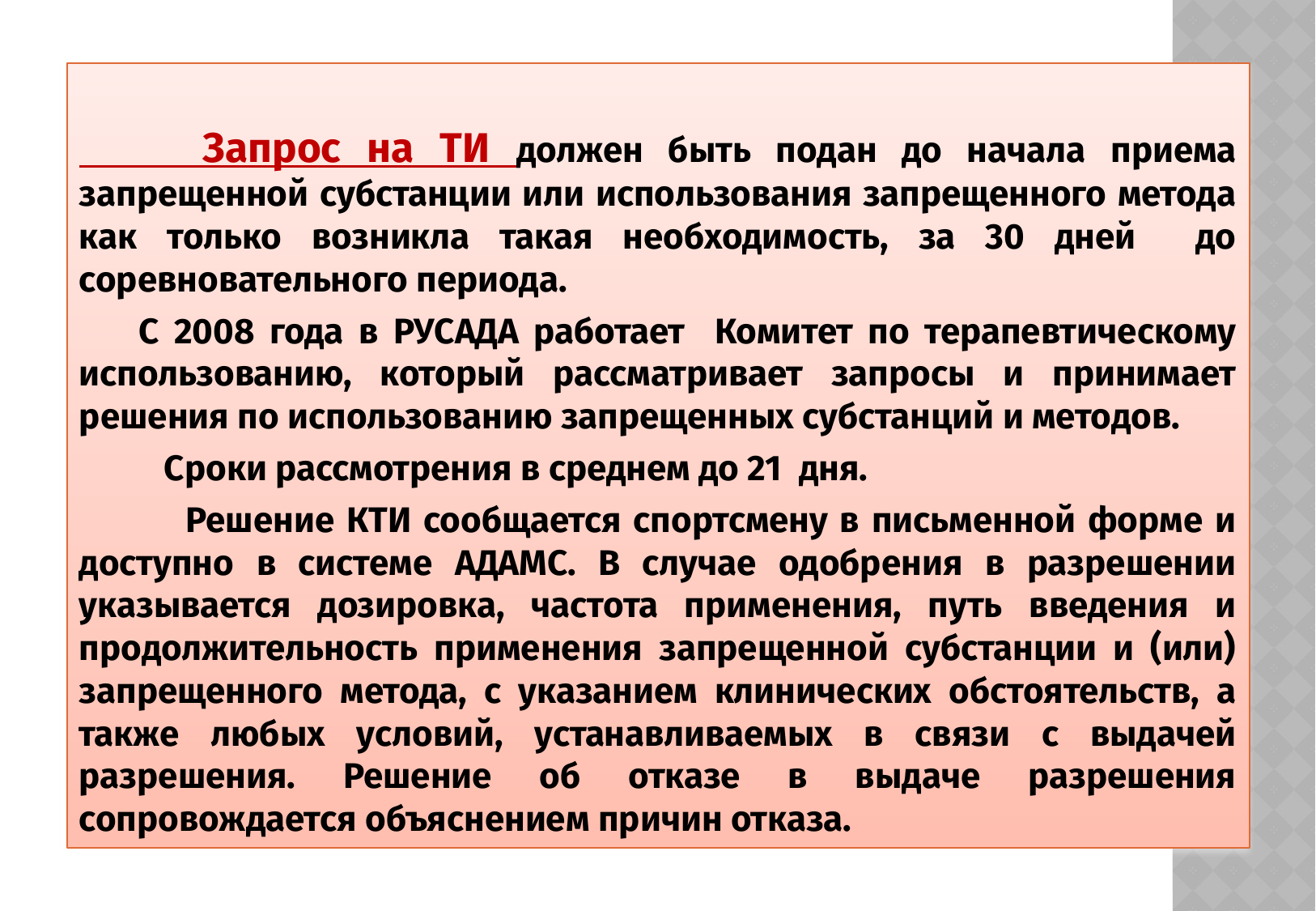

Запрос на ТИ должен быть подан до начала приема запрещенной субстанции или использования запрещенного метода как только возникла такая необходимость, за 30 дней  до соревновательного периода.
    С 2008 года в РУСАДА работает  Комитет по терапевтическому использованию, который рассматривает запросы и принимает решения по использованию запрещенных субстанций и методов.
          Сроки рассмотрения в среднем до 21  дня.
	Решение КТИ сообщается спортсмену в письменной форме и доступно в системе АДАМС. В случае одобрения в разрешении указывается дозировка, частота применения, путь введения и продолжительность применения запрещенной субстанции и (или) запрещенного метода, с указанием клинических обстоятельств, а также любых условий, устанавливаемых в связи с выдачей разрешения. Решение об отказе в выдаче разрешения сопровождается объяснением причин отказа.